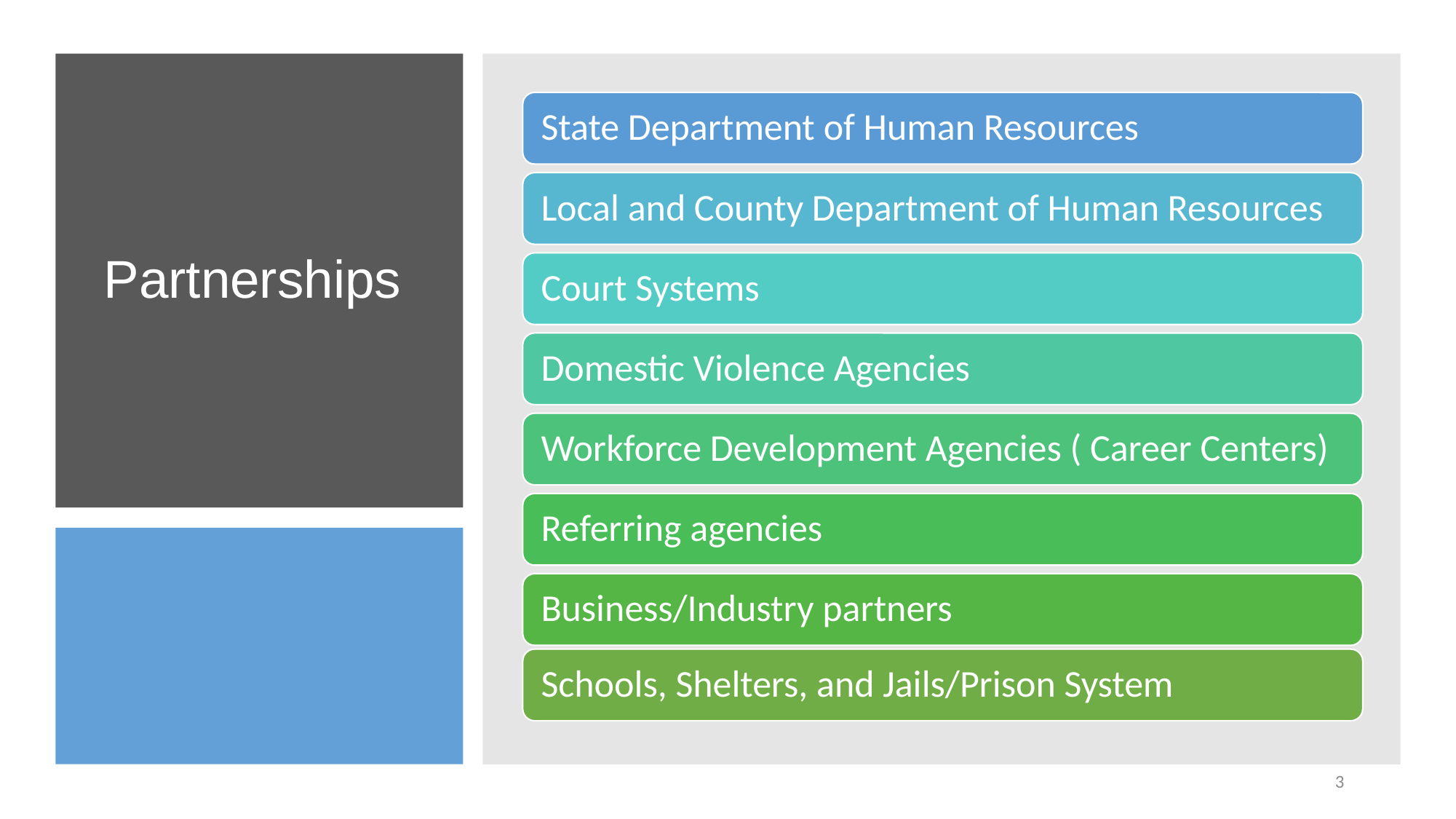

State Department of Human Resources
Local and County Department of Human Resources
Court Systems
Domestic Violence Agencies
Workforce Development Agencies ( Career Centers)
Referring agencies
Business/Industry partners
Schools, Shelters, and Jails/Prison System
# Partnerships

3